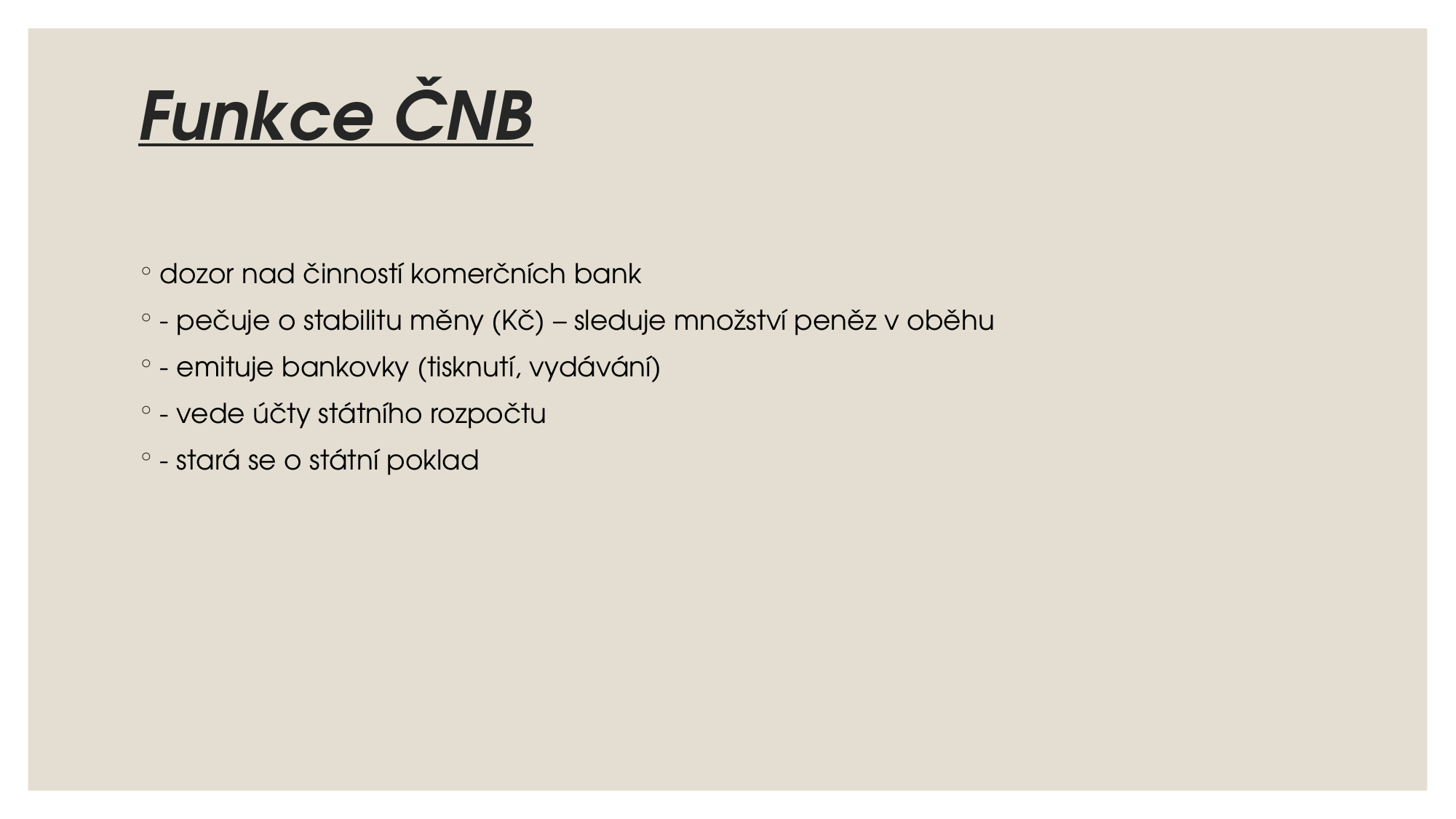

# Funkce ČNB
dozor nad činností komerčních bank
- pečuje o stabilitu měny (Kč) – sleduje množství peněz v oběhu
- emituje bankovky (tisknutí, vydávání)
- vede účty státního rozpočtu
- stará se o státní poklad